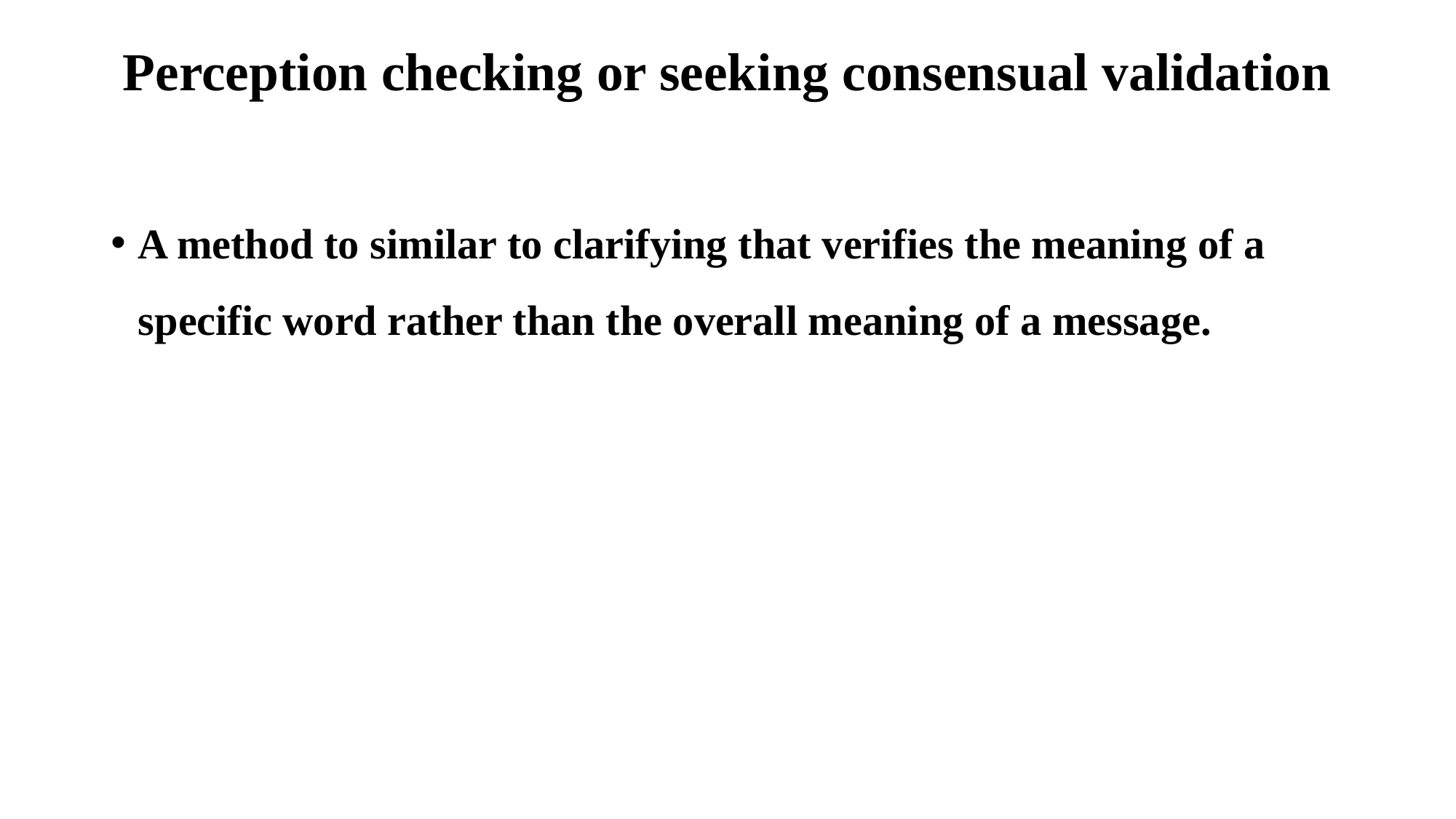

# Perception checking or seeking consensual validation
A method to similar to clarifying that verifies the meaning of a specific word rather than the overall meaning of a message.